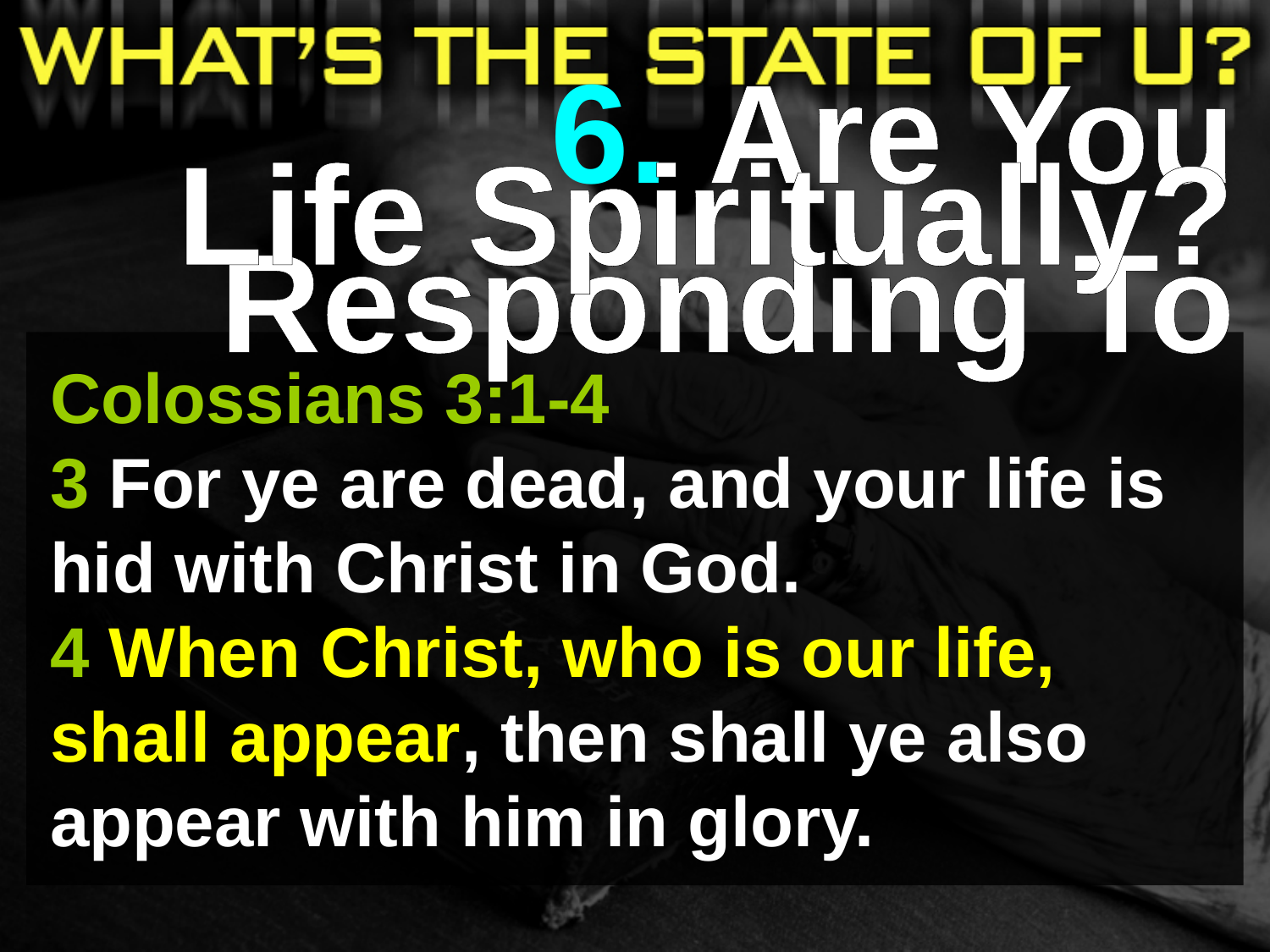

6. Are You Responding To
Life Spiritually?

Colossians 3:1-4
3 For ye are dead, and your life is hid with Christ in God.
4 When Christ, who is our life, shall appear, then shall ye also appear with him in glory.